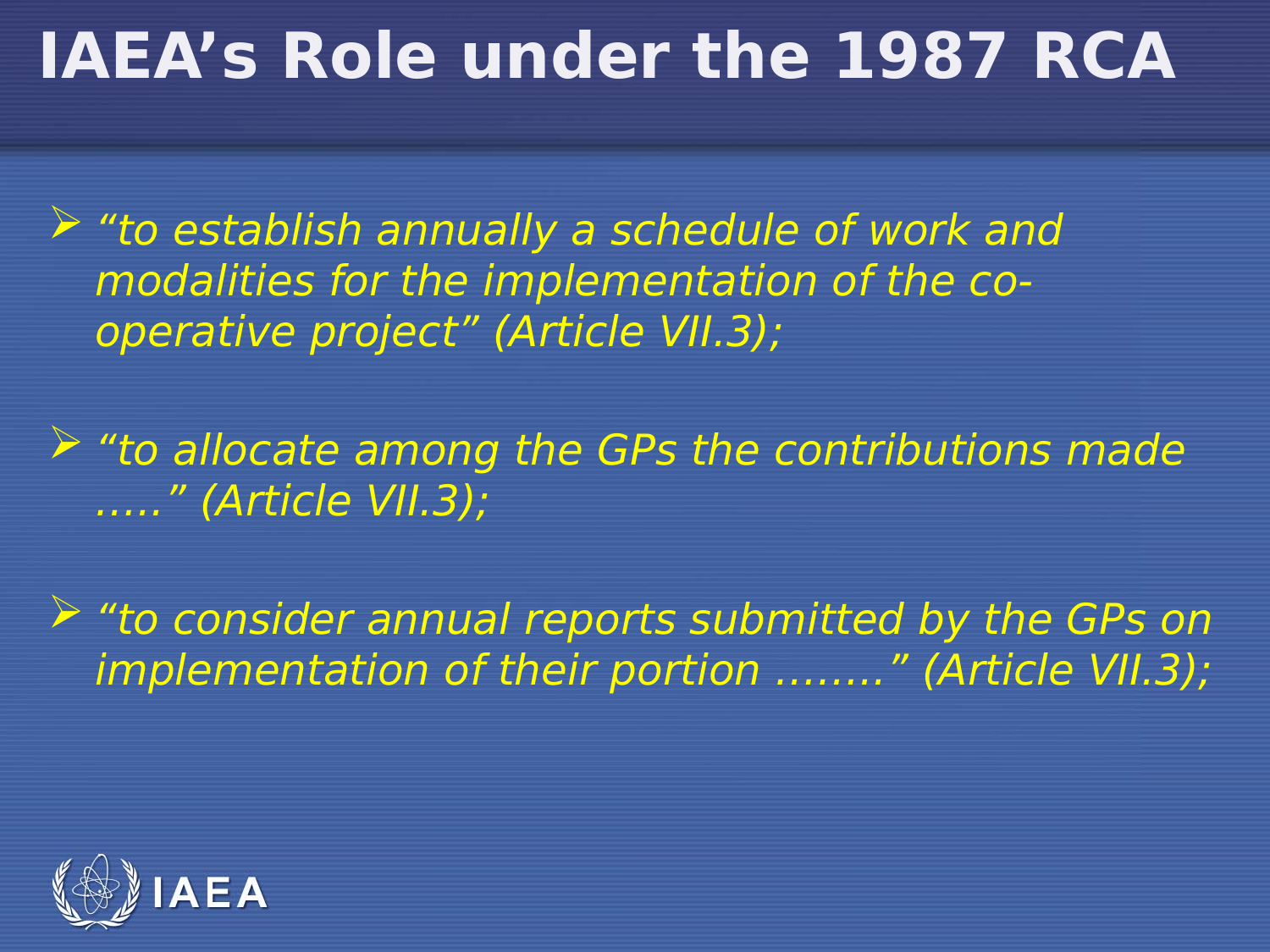

# IAEA’s Role under the 1987 RCA
“to establish annually a schedule of work and modalities for the implementation of the co-operative project” (Article VII.3);

“to allocate among the GPs the contributions made …..” (Article VII.3);

“to consider annual reports submitted by the GPs on implementation of their portion ……..” (Article VII.3);